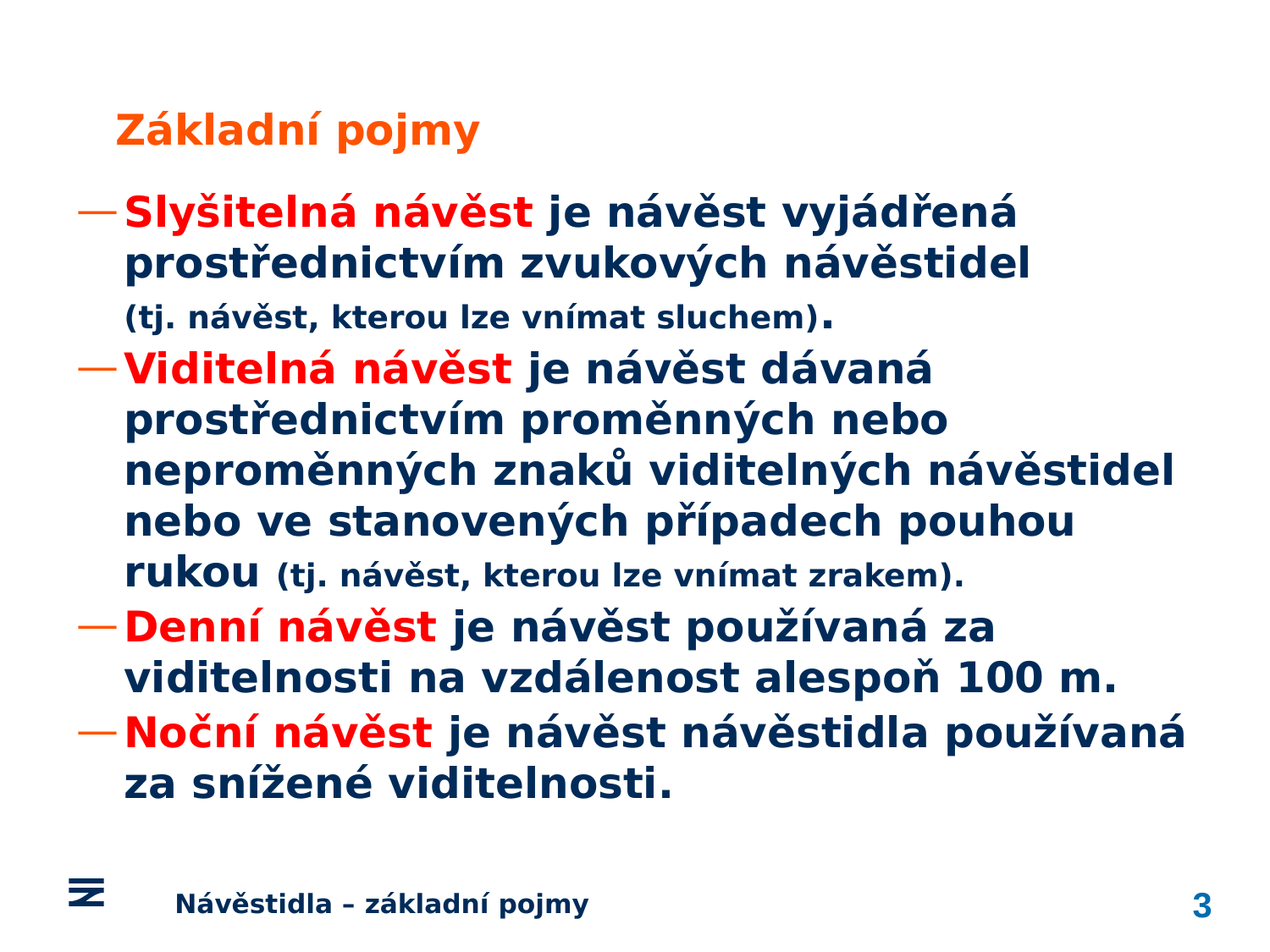

Základní pojmy
Slyšitelná návěst je návěst vyjádřená prostřednictvím zvukových návěstidel
(tj. návěst, kterou lze vnímat sluchem).
Viditelná návěst je návěst dávaná prostřednictvím proměnných nebo neproměnných znaků viditelných návěstidel nebo ve stanovených případech pouhou rukou (tj. návěst, kterou lze vnímat zrakem).
Denní návěst je návěst používaná za viditelnosti na vzdálenost alespoň 100 m.
Noční návěst je návěst návěstidla používaná za snížené viditelnosti.

3
	Návěstidla – základní pojmy